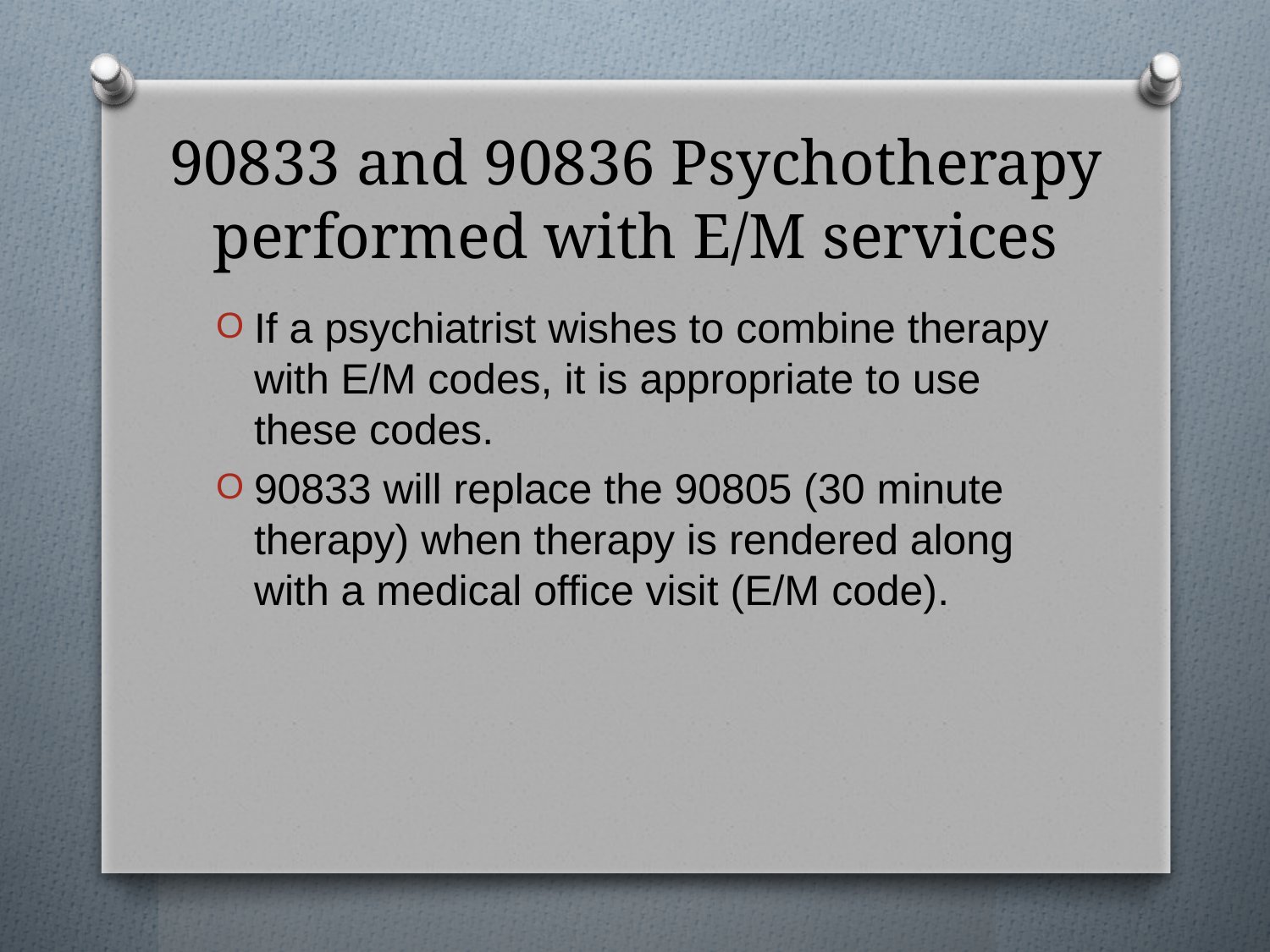

# 90833 and 90836 Psychotherapy performed with E/M services
If a psychiatrist wishes to combine therapy with E/M codes, it is appropriate to use these codes.
90833 will replace the 90805 (30 minute therapy) when therapy is rendered along with a medical office visit (E/M code).